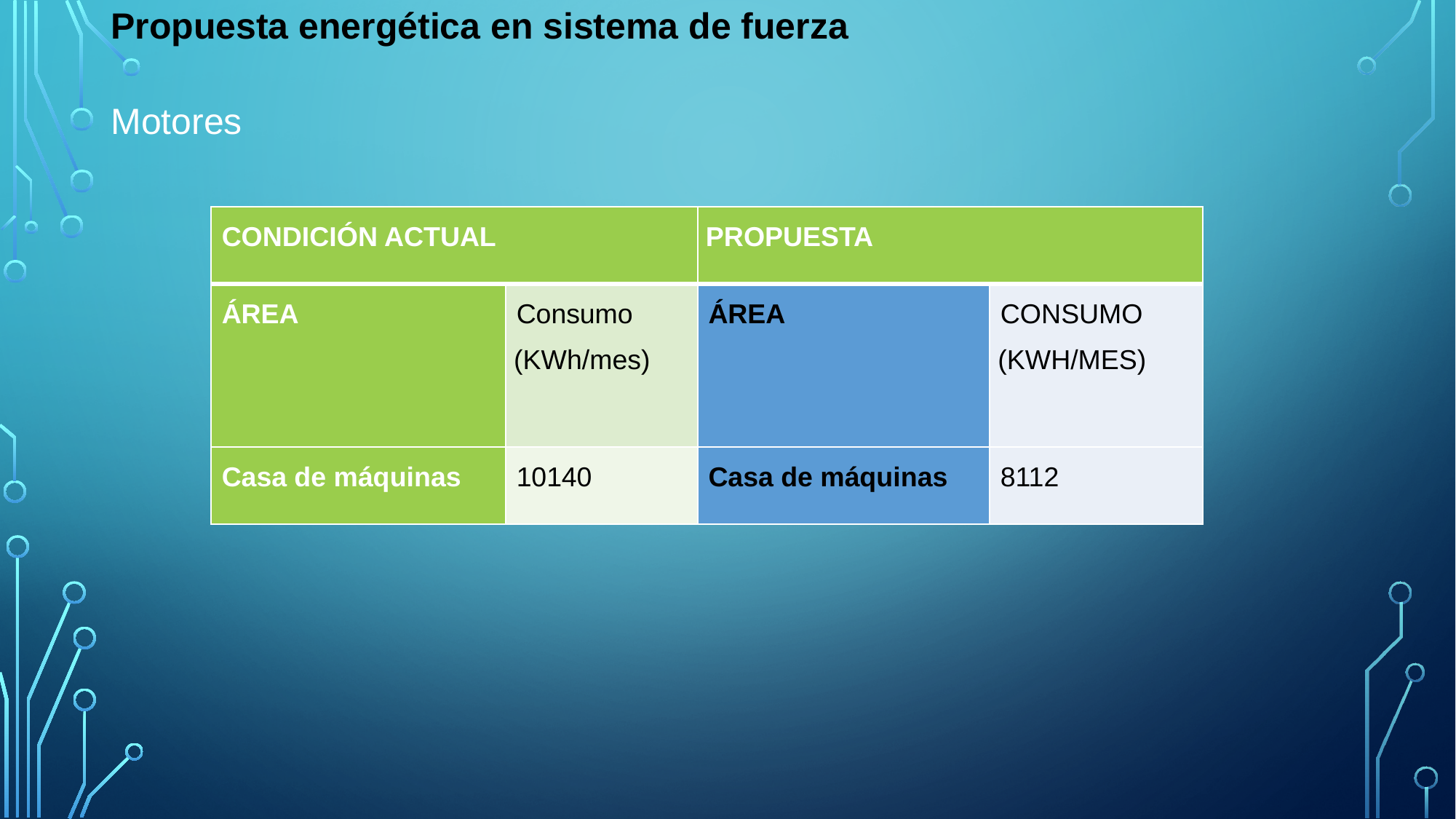

# Propuesta energética en sistema de fuerza
Motores

| CONDICIÓN ACTUAL |  | PROPUESTA |  |
| --- | --- | --- | --- |
| Área | Consumo (KWh/mes) | ÁREA | Consumo (KWh/mes) |
| Casa de máquinas | 10140 | Casa de máquinas | 8112 |